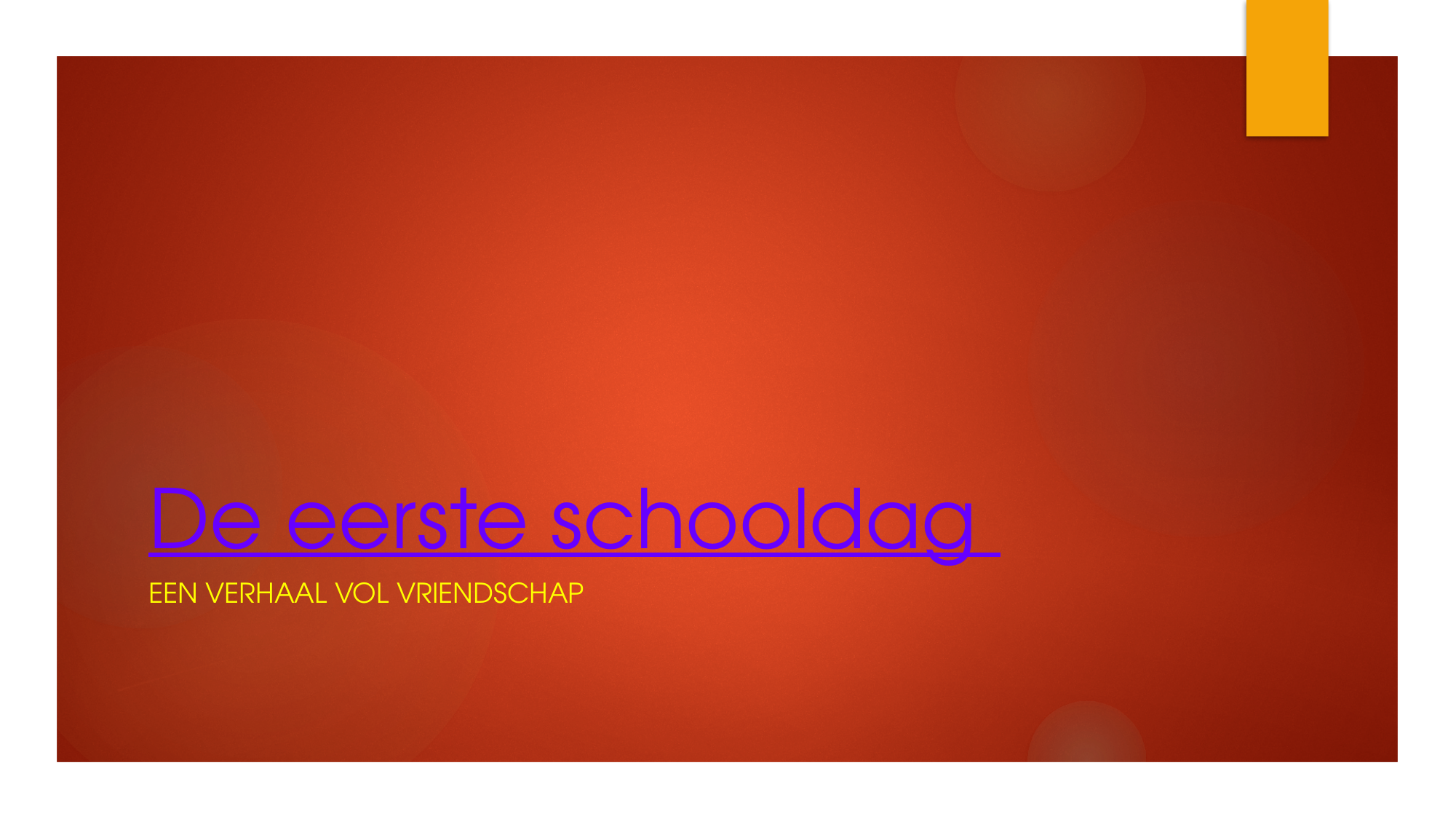

# De eerste schooldag
Een verhaal vol vriendschap